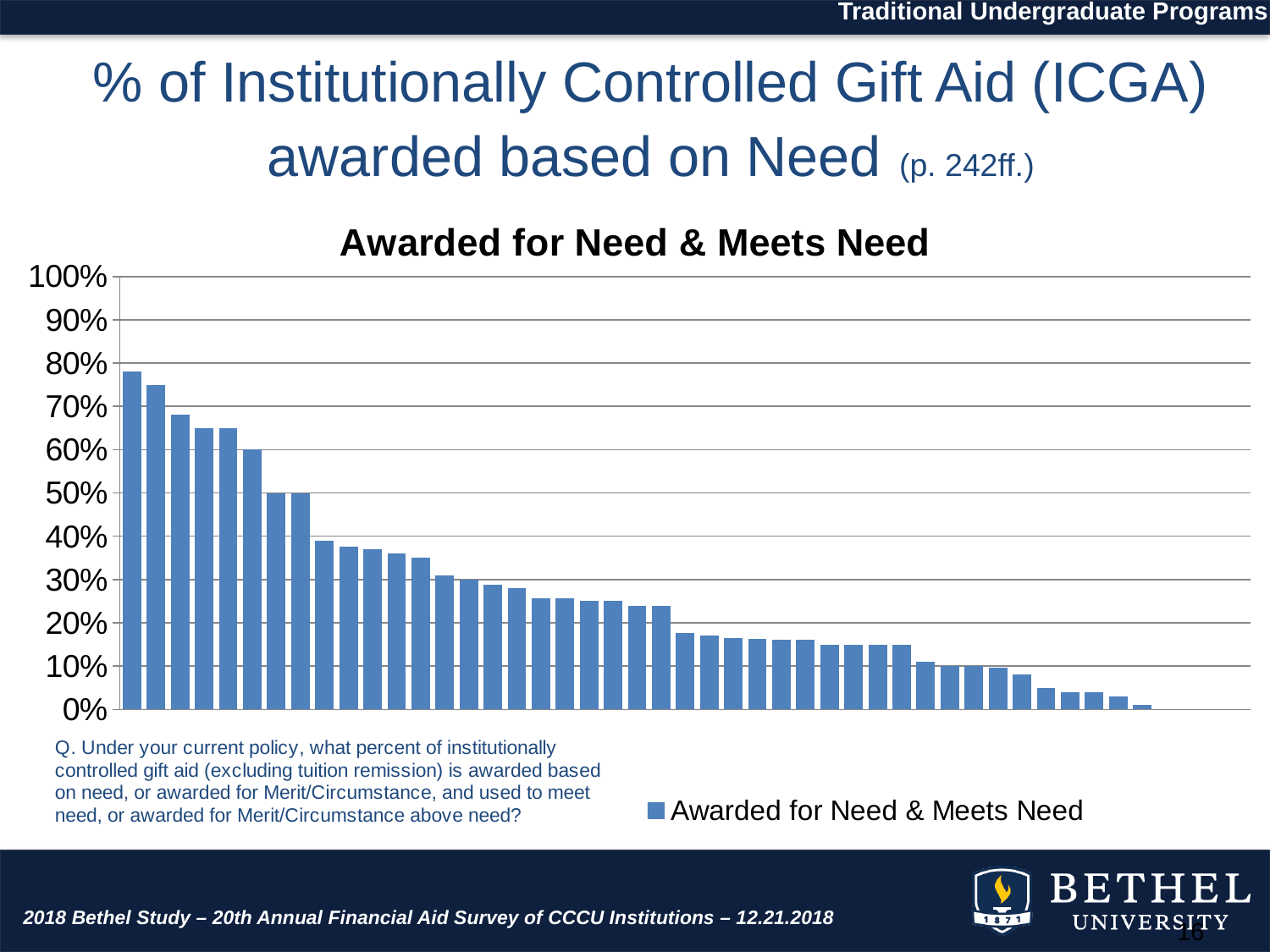

Traditional Undergraduate Programs
# % of Institutionally Controlled Gift Aid (ICGA) awarded based on Need (p. 242ff.)

### Chart:

| Category | Awarded for Need & Meets Need |
|---|---|
| Category 35 | 0.78 |
| Category 80 | 0.75 |
| Category 56 | 0.68 |
| Category 60 | 0.65 |
| Category 32 | 0.65 |
| Category 23 | 0.6 |
| Category 4 | 0.5 |
| Category 5 | 0.5 |
| Category 15 | 0.39 |
| Category 29 | 0.375 |
| Category 65 | 0.37 |
| Category 46 | 0.36 |
| Category 6 | 0.35 |
| Category 3 | 0.31 |
| Category 74 | 0.3 |
| Category 59 | 0.287 |
| Category 41 | 0.28 |
| Category 11 | 0.257 |
| Category 16 | 0.256 |
| Category 21 | 0.25 |
| Category 30 | 0.25 |
| Category 71 | 0.24 |
| Category 25 | 0.24 |
| Category 43 | 0.177 |
| Category 75 | 0.17 |
| Category 14 | 0.1655 |
| Category 63 | 0.1635 |
| Category 8 | 0.16 |
| Category 9 | 0.16 |
| Category 78 | 0.15 |
| Category 66 | 0.15 |
| Category 33 | 0.15 |
| Category 61 | 0.15 |
| Category 7 | 0.11 |
| Category 76 | 0.1 |
| Category 36 | 0.1 |
| Category 42 | 0.096 |
| Category 40 | 0.08 |
| Category 37 | 0.05 |
| Category 69 | 0.04 |
| Category 13 | 0.04 |
| Category 39 | 0.03 |
| Category 50 | 0.01 |
| Category 58 | 0.0 |
| Category 54 | 0.0 |
| Category 17 | 0.0 |
| Category 34 | 0.0 |
2018 Bethel Study – 20th Annual Financial Aid Survey of CCCU Institutions – 12.21.2018
16